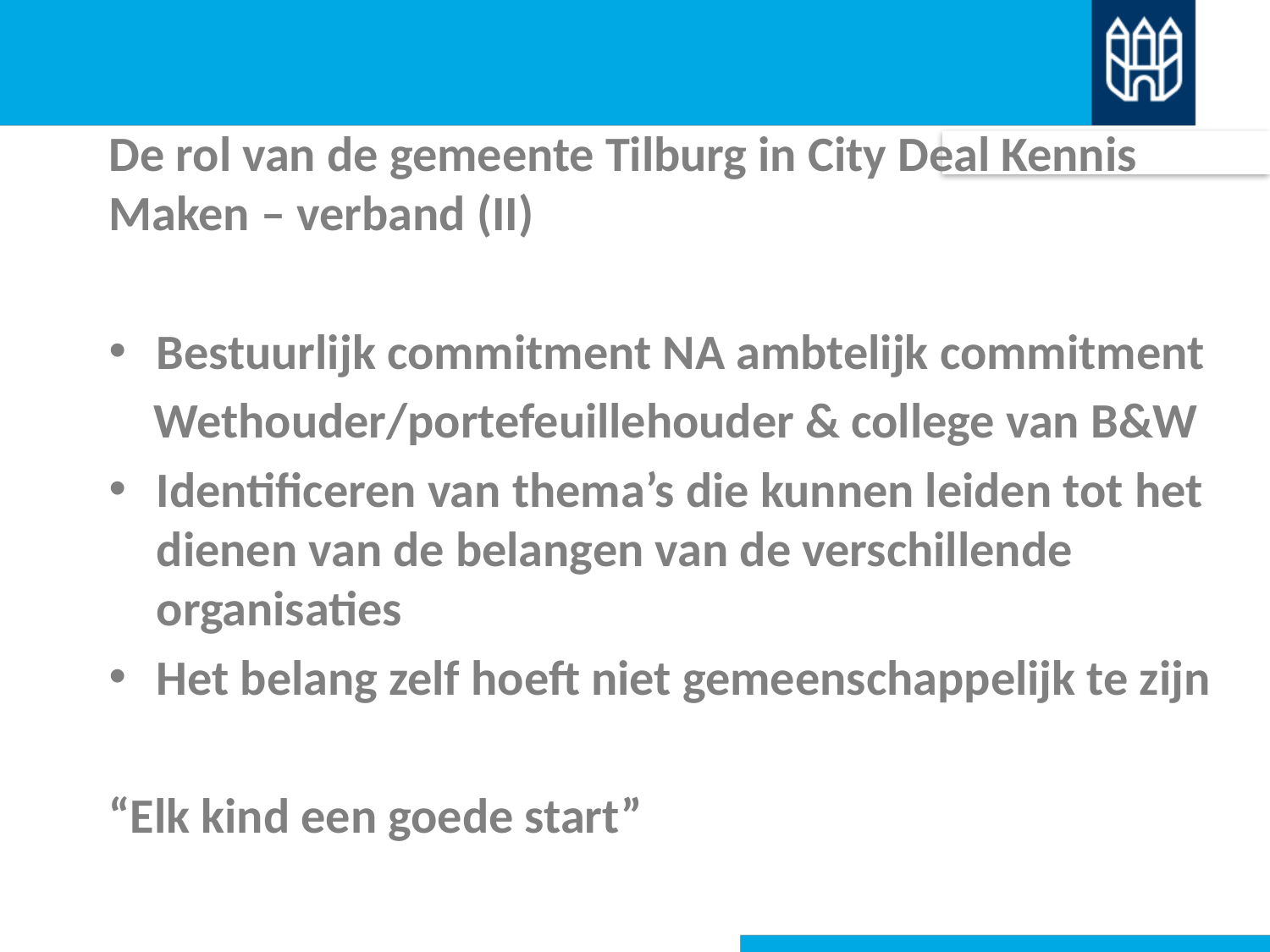

De rol van de gemeente Tilburg in City Deal Kennis Maken – verband (II)

Bestuurlijk commitment NA ambtelijk commitment
    Wethouder/portefeuillehouder & college van B&W
Identificeren van thema’s die kunnen leiden tot het dienen van de belangen van de verschillende organisaties
Het belang zelf hoeft niet gemeenschappelijk te zijn

“Elk kind een goede start”